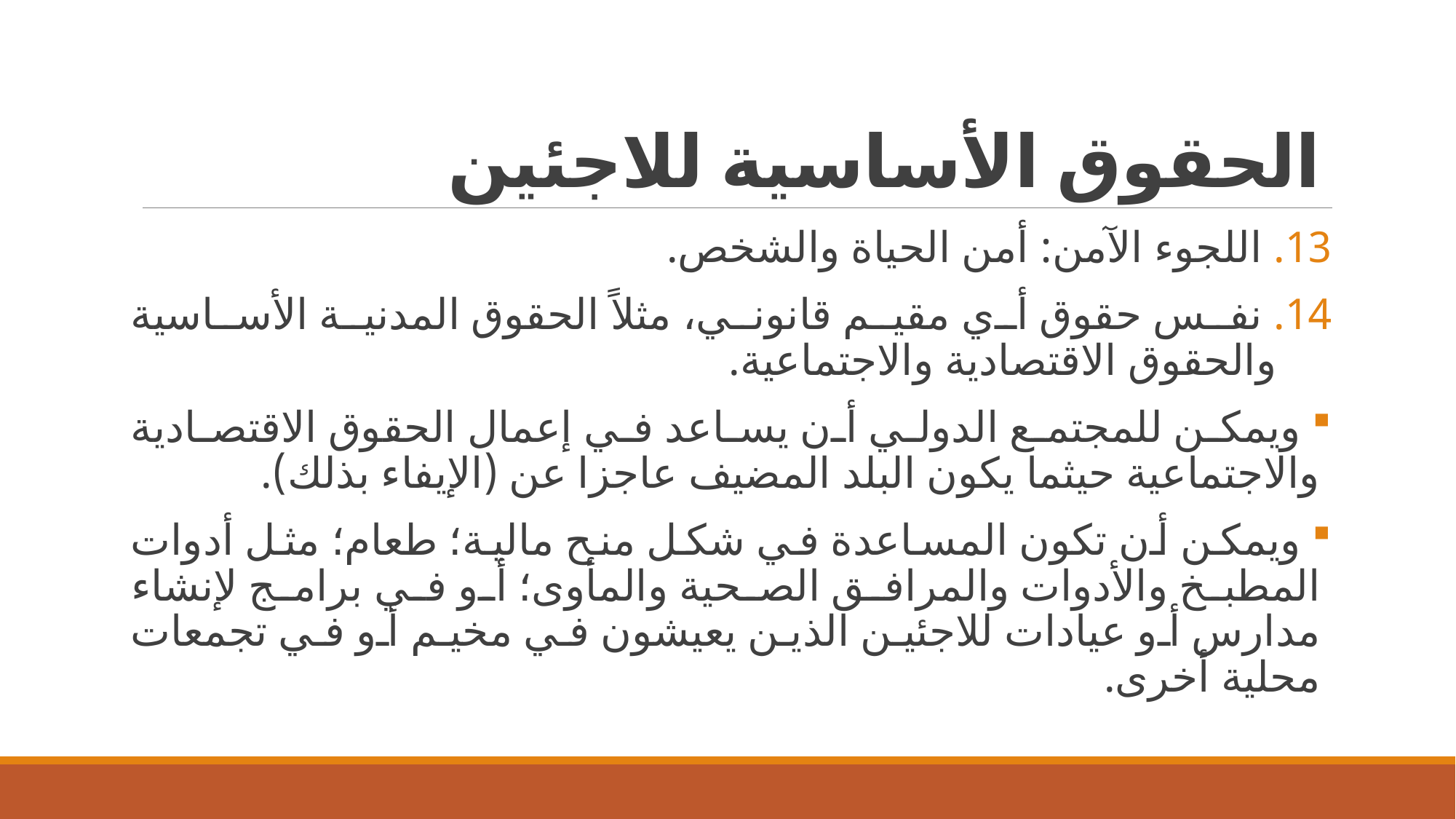

# الحقوق الأساسية للاجئين
 اللجوء الآمن: أمن الحياة والشخص.
 نفس حقوق أي مقيم قانوني، مثلاً الحقوق المدنية الأساسية والحقوق الاقتصادية والاجتماعية.
 ويمكن للمجتمع الدولي أن يساعد في إعمال الحقوق الاقتصادية والاجتماعية حيثما يكون البلد المضيف عاجزا عن (الإيفاء بذلك).
 ويمكن أن تكون المساعدة في شكل منح مالية؛ طعام؛ مثل أدوات المطبخ والأدوات والمرافق الصحية والمأوى؛ أو في برامج لإنشاء مدارس أو عيادات للاجئين الذين يعيشون في مخيم أو في تجمعات محلية أخرى.